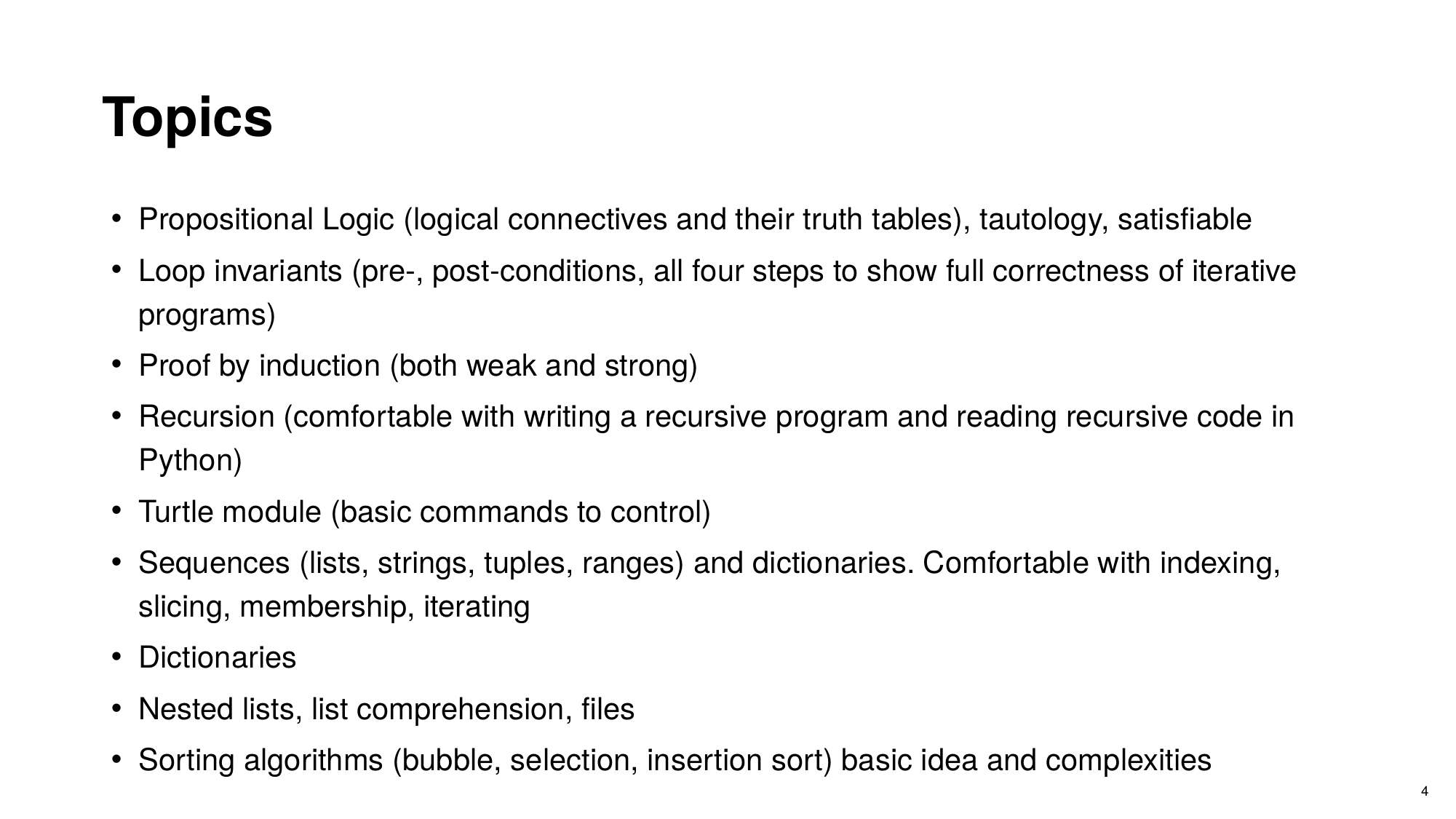

Topics

Propositional Logic (logical connectives and their truth tables), tautology, satisfiable
Loop invariants (pre-, post-conditions, all four steps to show full correctness of iterative programs)
Proof by induction (both weak and strong)
Recursion (comfortable with writing a recursive program and reading recursive code in Python)
Turtle module (basic commands to control)
Sequences (lists, strings, tuples, ranges) and dictionaries. Comfortable with indexing, slicing, membership, iterating
Dictionaries
Nested lists, list comprehension, files
Sorting algorithms (bubble, selection, insertion sort) basic idea and complexities
4